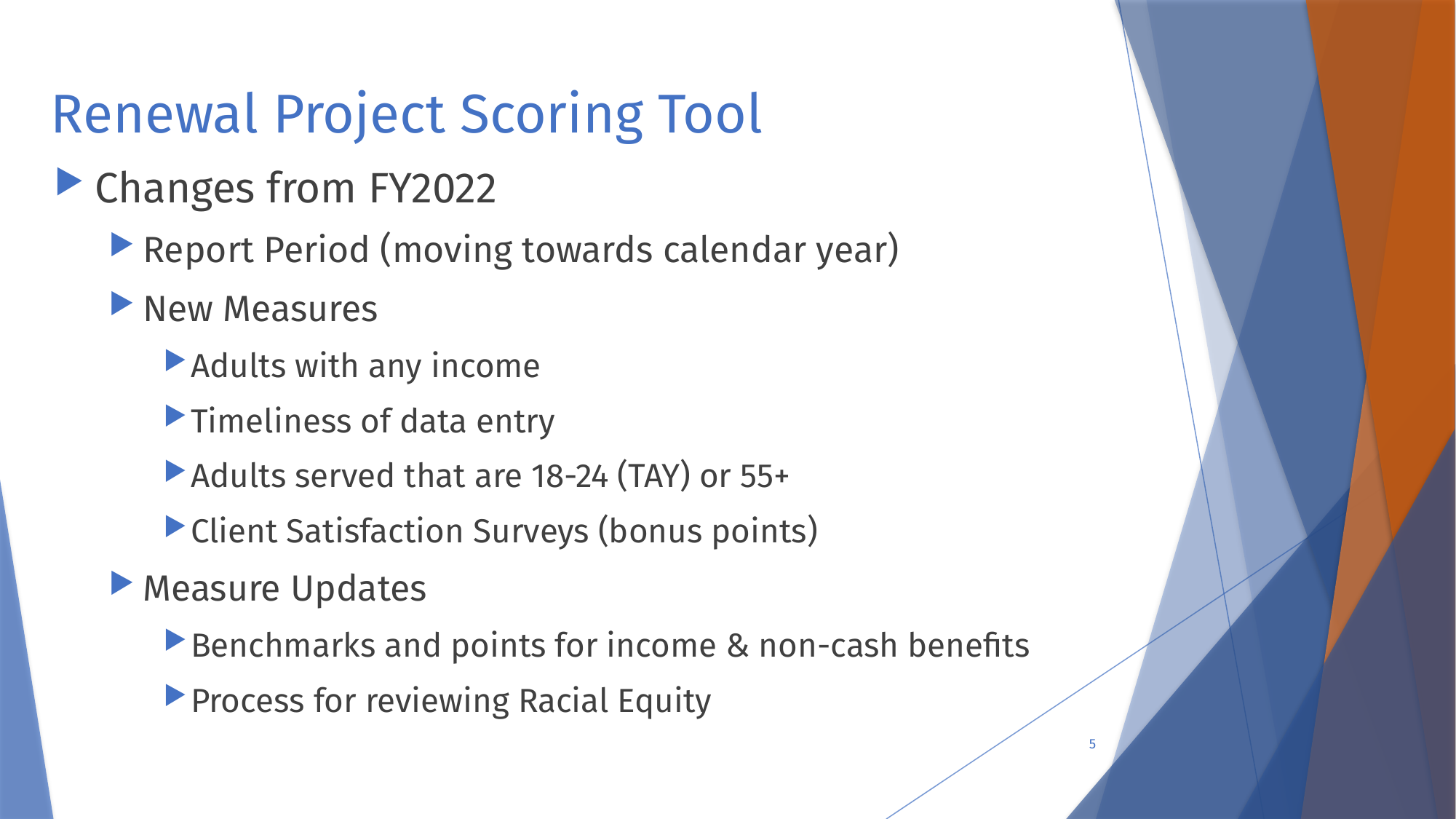

# Renewal Project Scoring Tool
Changes from FY2022
Report Period (moving towards calendar year)
New Measures
Adults with any income
Timeliness of data entry
Adults served that are 18-24 (TAY) or 55+
Client Satisfaction Surveys (bonus points)
Measure Updates
Benchmarks and points for income & non-cash benefits
Process for reviewing Racial Equity

5